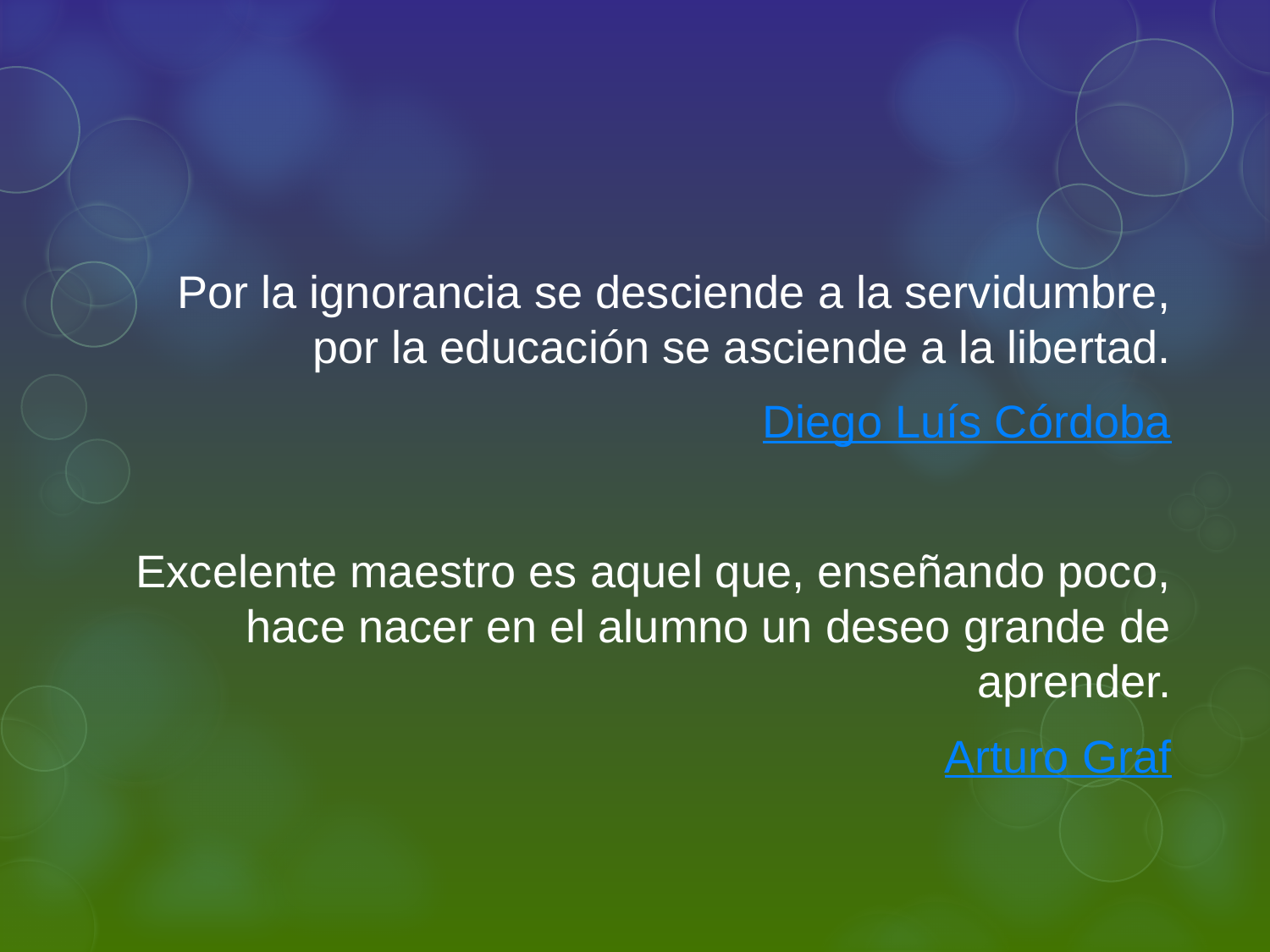

Por la ignorancia se desciende a la servidumbre, por la educación se asciende a la libertad.
Diego Luís Córdoba

Excelente maestro es aquel que, enseñando poco, hace nacer en el alumno un deseo grande de aprender.
Arturo Graf